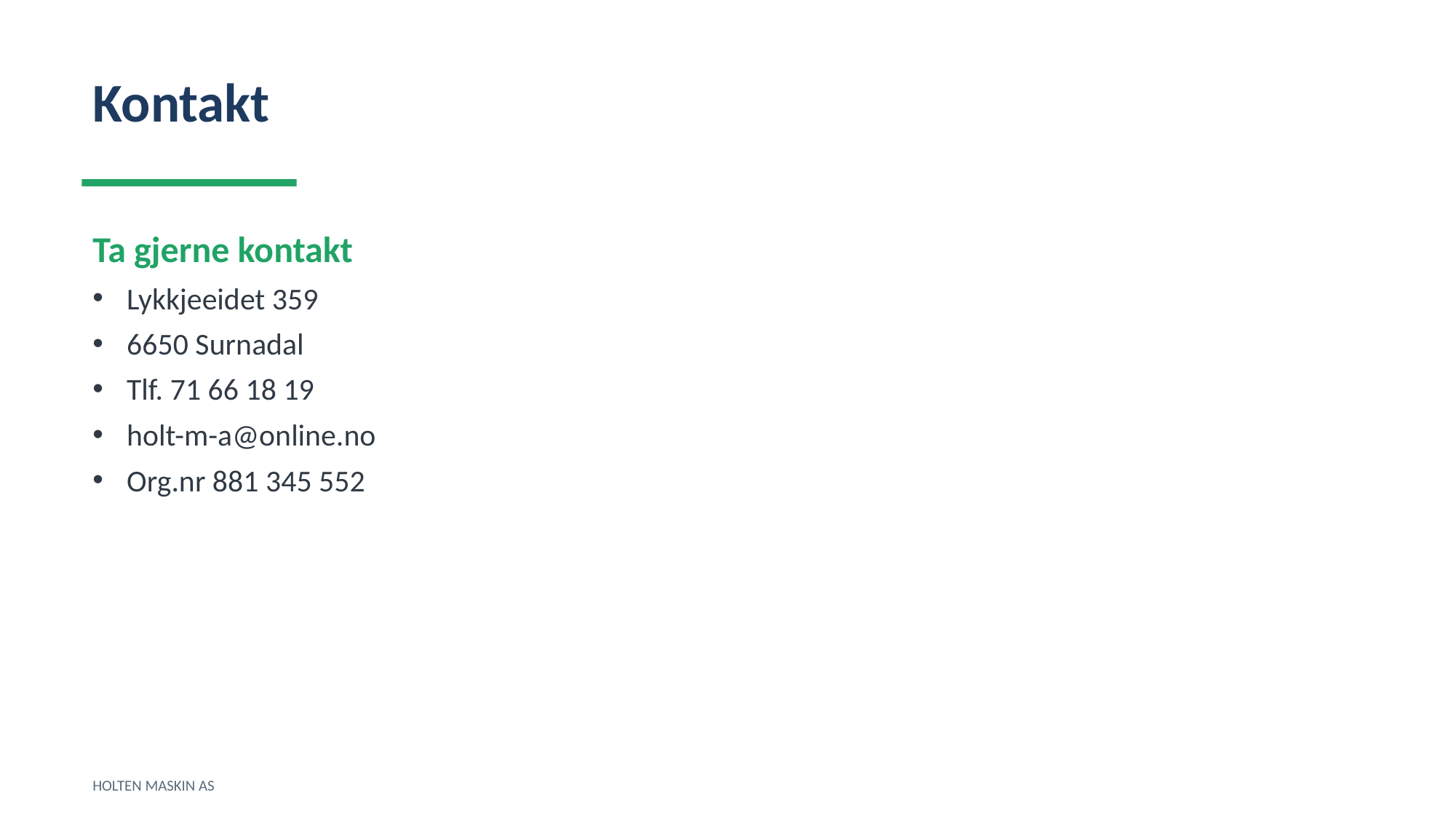

Kontakt

Ta gjerne kontakt
Lykkjeeidet 359
6650 Surnadal
Tlf. 71 66 18 19
holt-m-a@online.no
Org.nr 881 345 552
HOLTEN MASKIN AS